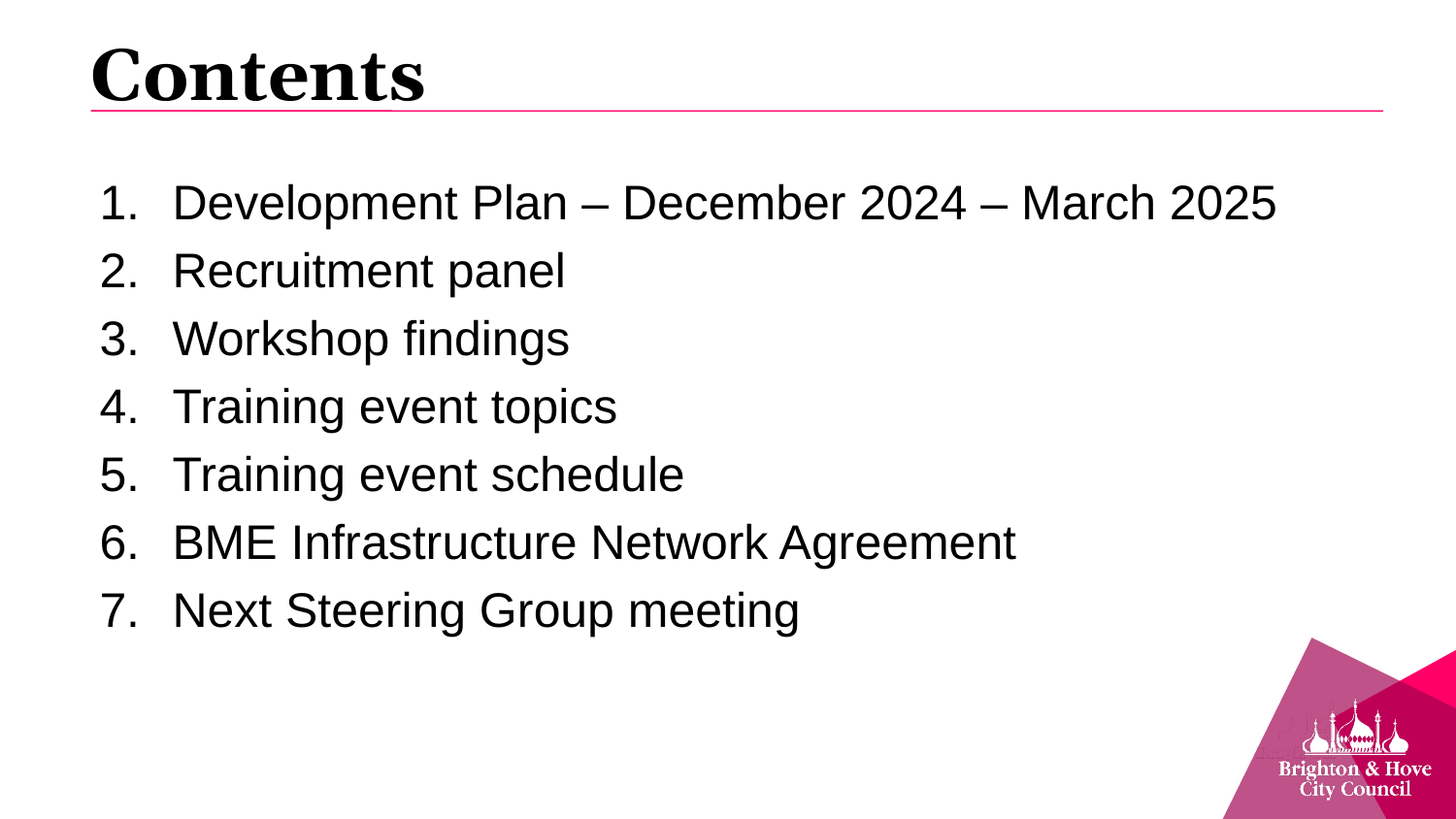

Contents
Development Plan – December 2024 – March 2025
Recruitment panel
Workshop findings
Training event topics
Training event schedule
BME Infrastructure Network Agreement
Next Steering Group meeting